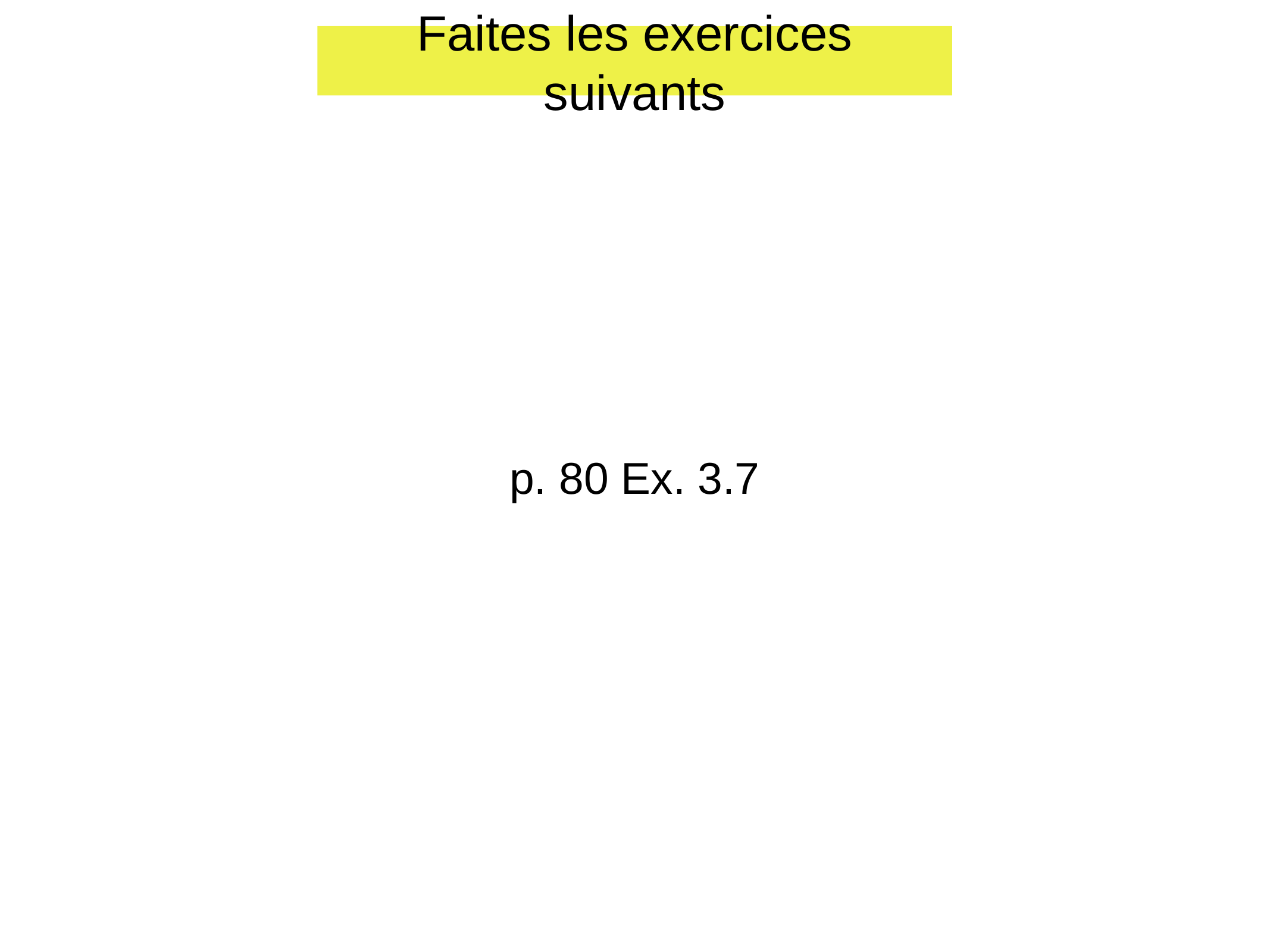

Faites les exercices suivants
p. 80 Ex. 3.7